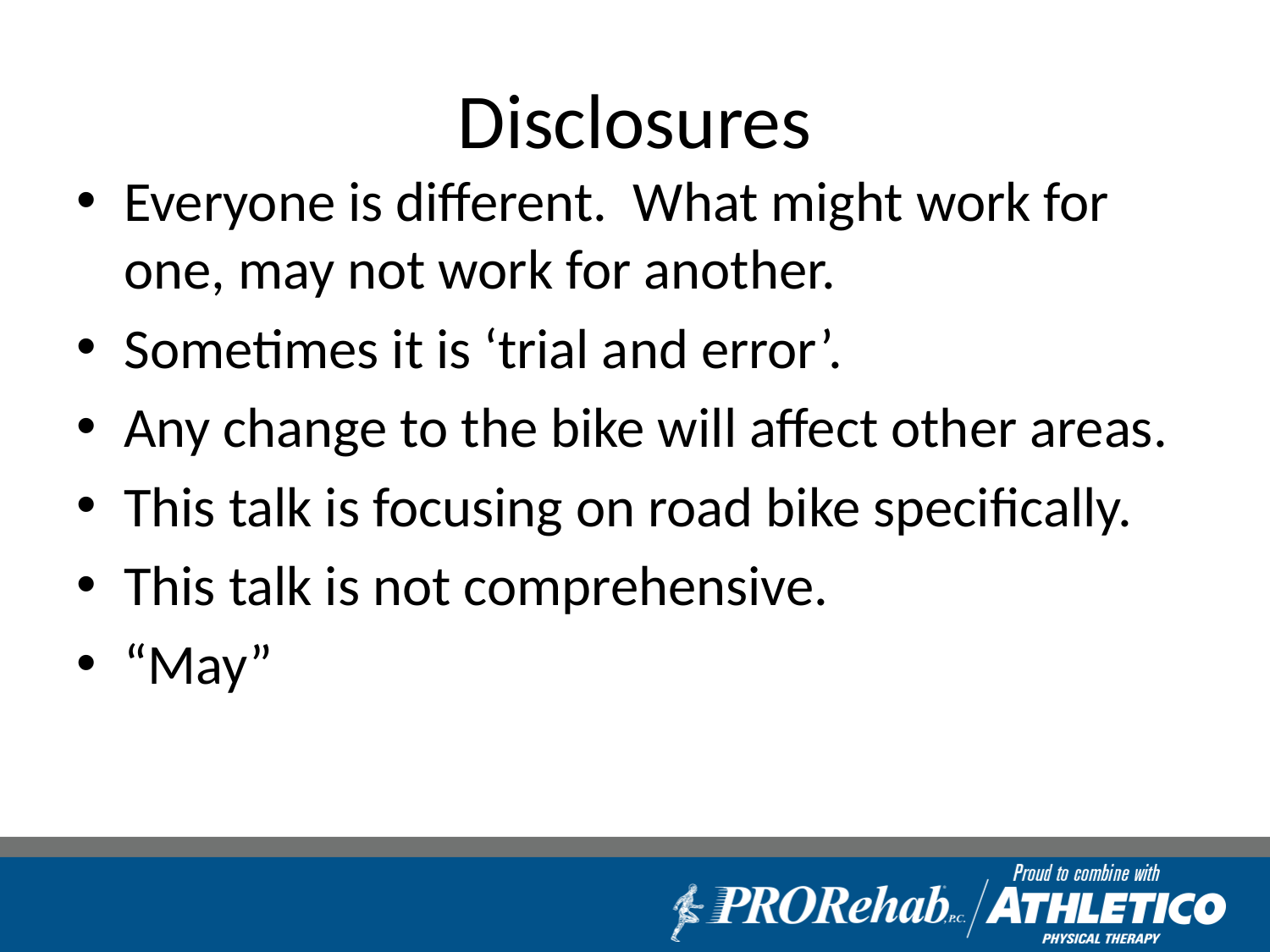

# Disclosures
Everyone is different.  What might work for one, may not work for another.
Sometimes it is ‘trial and error’.
Any change to the bike will affect other areas.
This talk is focusing on road bike specifically.
This talk is not comprehensive.
“May”